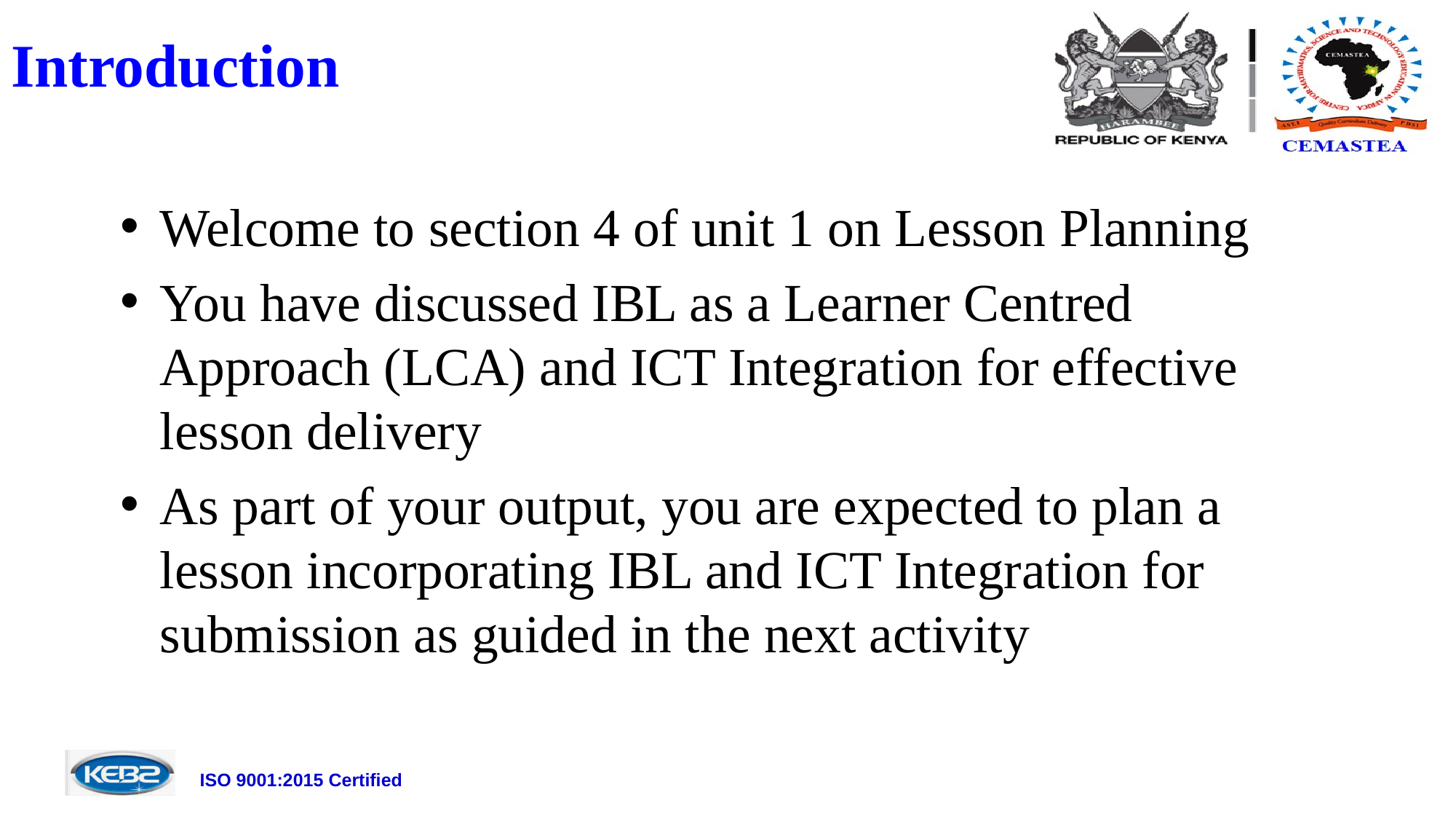

# Introduction
Welcome to section 4 of unit 1 on Lesson Planning
You have discussed IBL as a Learner Centred Approach (LCA) and ICT Integration for effective lesson delivery
As part of your output, you are expected to plan a lesson incorporating IBL and ICT Integration for submission as guided in the next activity